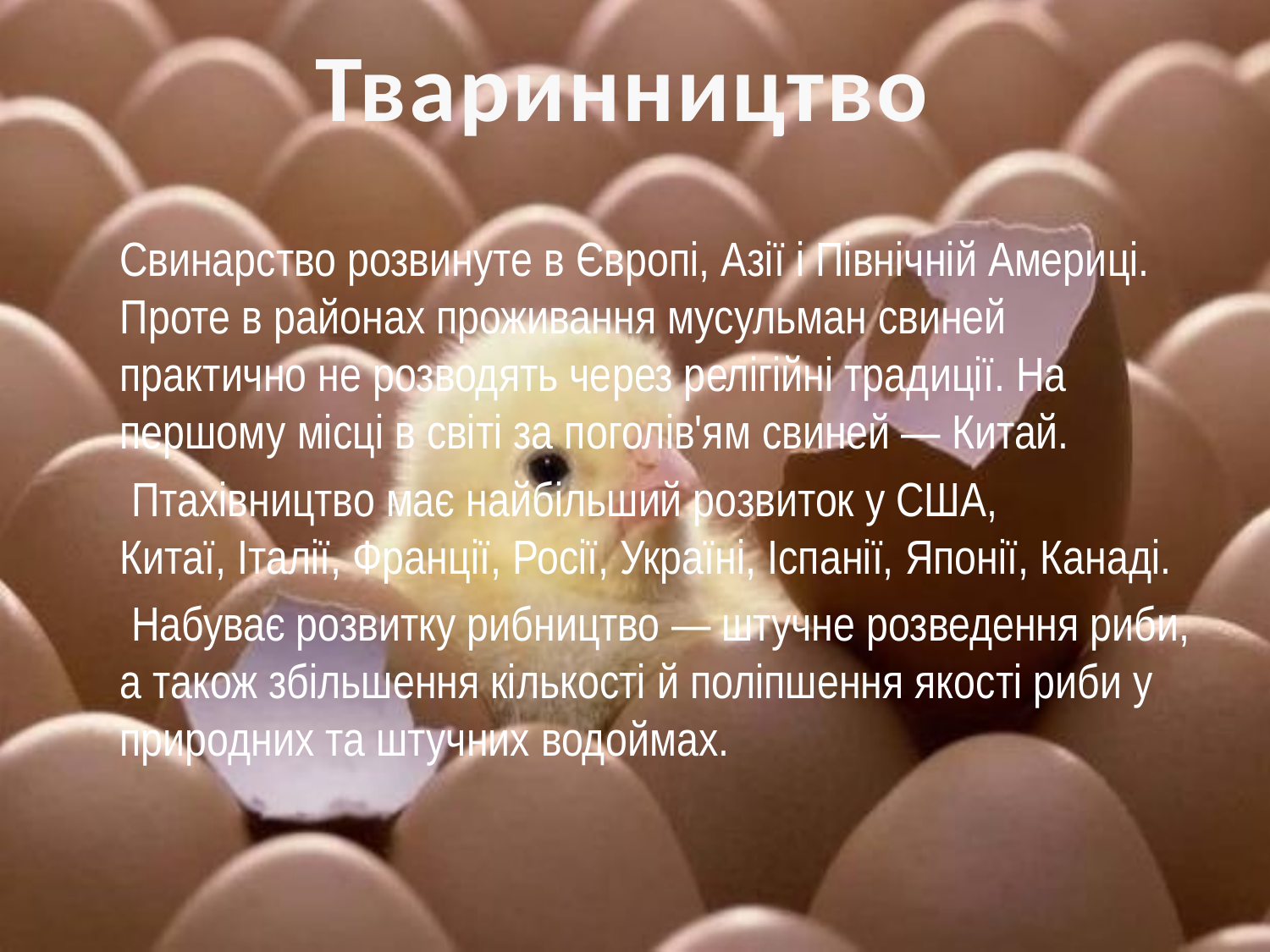

Тваринництво
    Свинарство розвинуте в Європі, Азії і Північній Америці. Проте в районах проживання мусульман свиней практично не розводять через релігійні традиції. На першому місці в світі за поголів'ям свиней — Китай.
     Птахівництво має найбільший розвиток у США, Китаї, Італії, Франції, Росії, Україні, Іспанії, Японії, Канаді.
     Набуває розвитку рибництво — штучне розведення риби, а також збільшення кількості й поліпшення якості риби у природних та штучних водоймах.